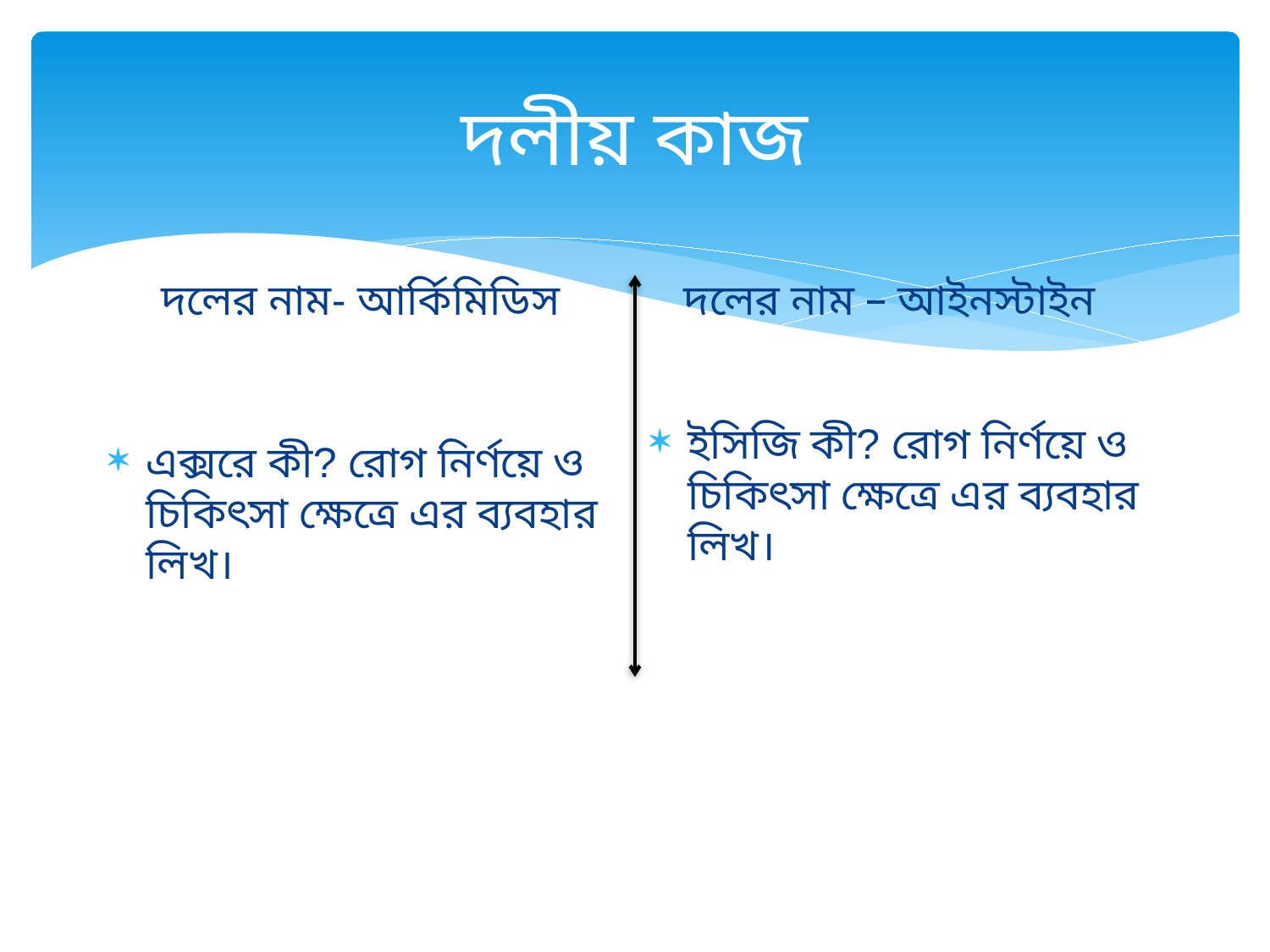

# দলীয় কাজ
দলের নাম- আর্কিমিডিস
দলের নাম – আইনস্টাইন

ইসিজি কী? রোগ নির্ণয়ে ও চিকিৎসা ক্ষেত্রে এর ব্যবহার লিখ।

এক্সরে কী? রোগ নির্ণয়ে ও চিকিৎসা ক্ষেত্রে এর ব্যবহার লিখ।